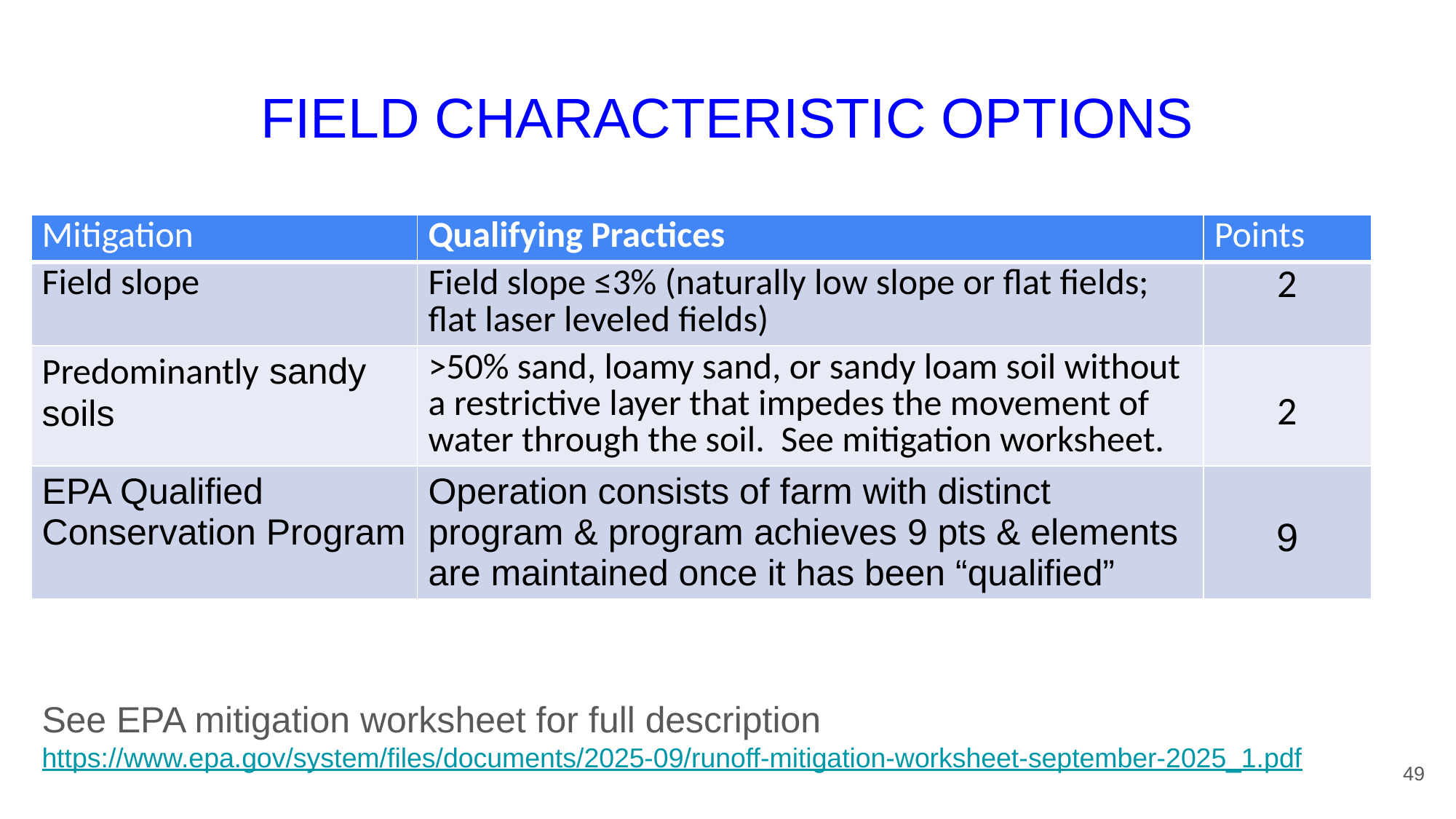

# FIELD CHARACTERISTIC OPTIONS
| Mitigation | Qualifying Practices | Points |
| --- | --- | --- |
| Field slope | Field slope ≤3% (naturally low slope or flat fields; flat laser leveled fields) | 2 |
| Predominantly sandy soils | >50% sand, loamy sand, or sandy loam soil without a restrictive layer that impedes the movement of water through the soil. See mitigation worksheet. | 2 |
| EPA Qualified Conservation Program | Operation consists of farm with distinct program & program achieves 9 pts & elements are maintained once it has been “qualified” | 9 |
See EPA mitigation worksheet for full description https://www.epa.gov/system/files/documents/2025-09/runoff-mitigation-worksheet-september-2025_1.pdf
49